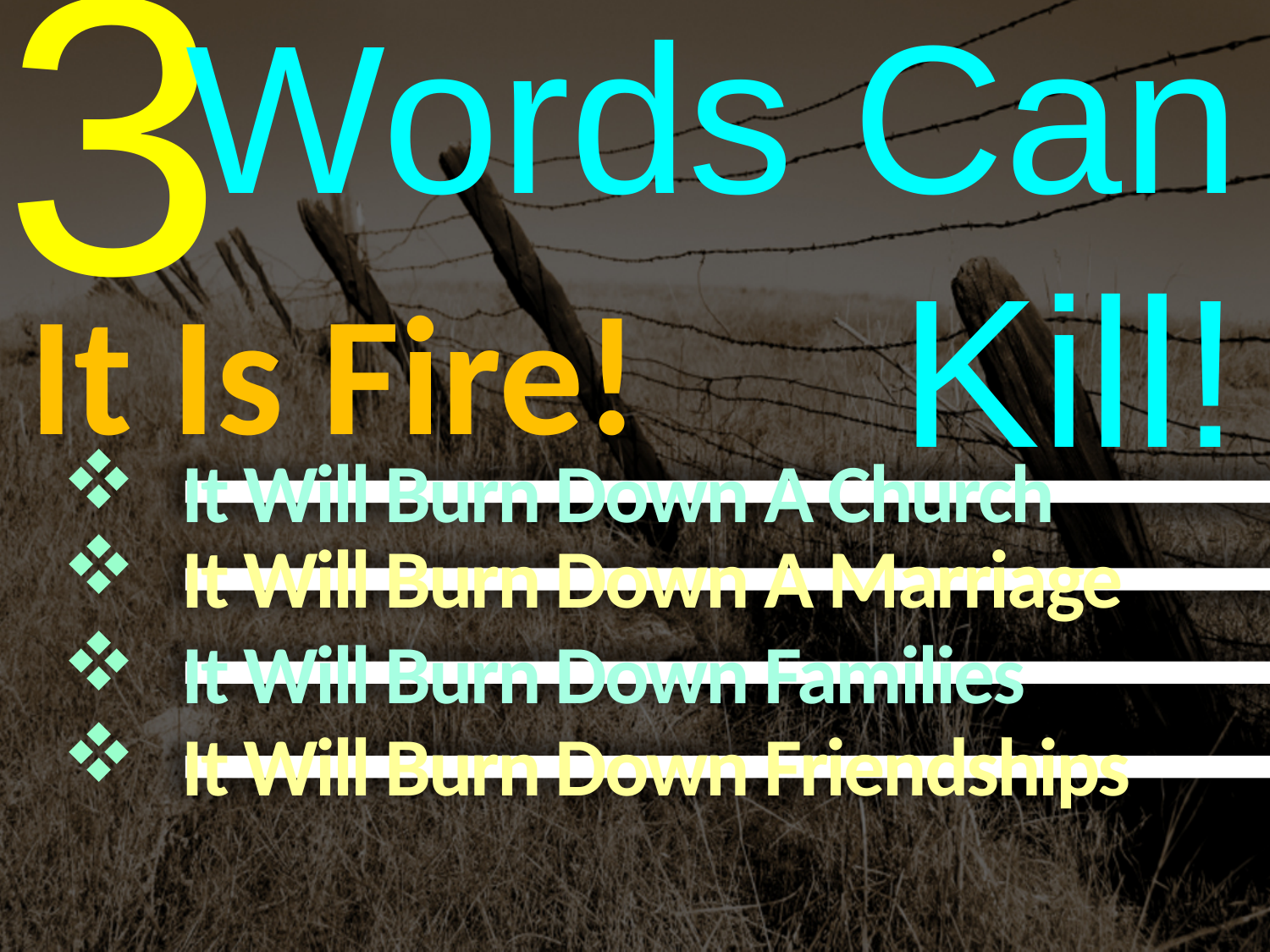

3
Words Can Kill!
It Is Fire!
It Will Burn Down A Church

It Will Burn Down A Marriage

It Will Burn Down Families

It Will Burn Down Friendships